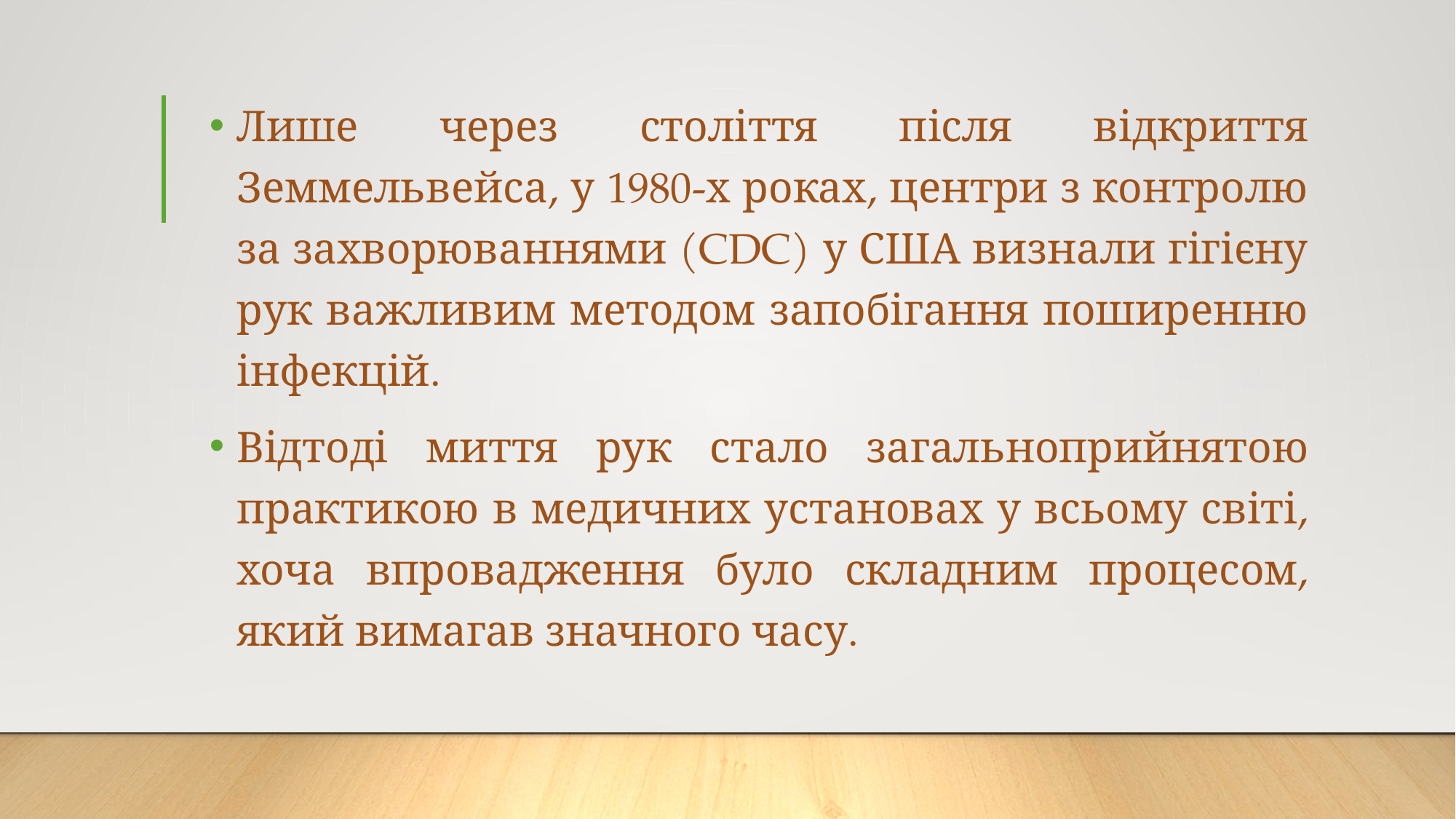

Лише через століття після відкриття Земмельвейса, у 1980-х роках, центри з контролю за захворюваннями (CDC) у США визнали гігієну рук важливим методом запобігання поширенню інфекцій.
Відтоді миття рук стало загальноприйнятою практикою в медичних установах у всьому світі, хоча впровадження було складним процесом, який вимагав значного часу.